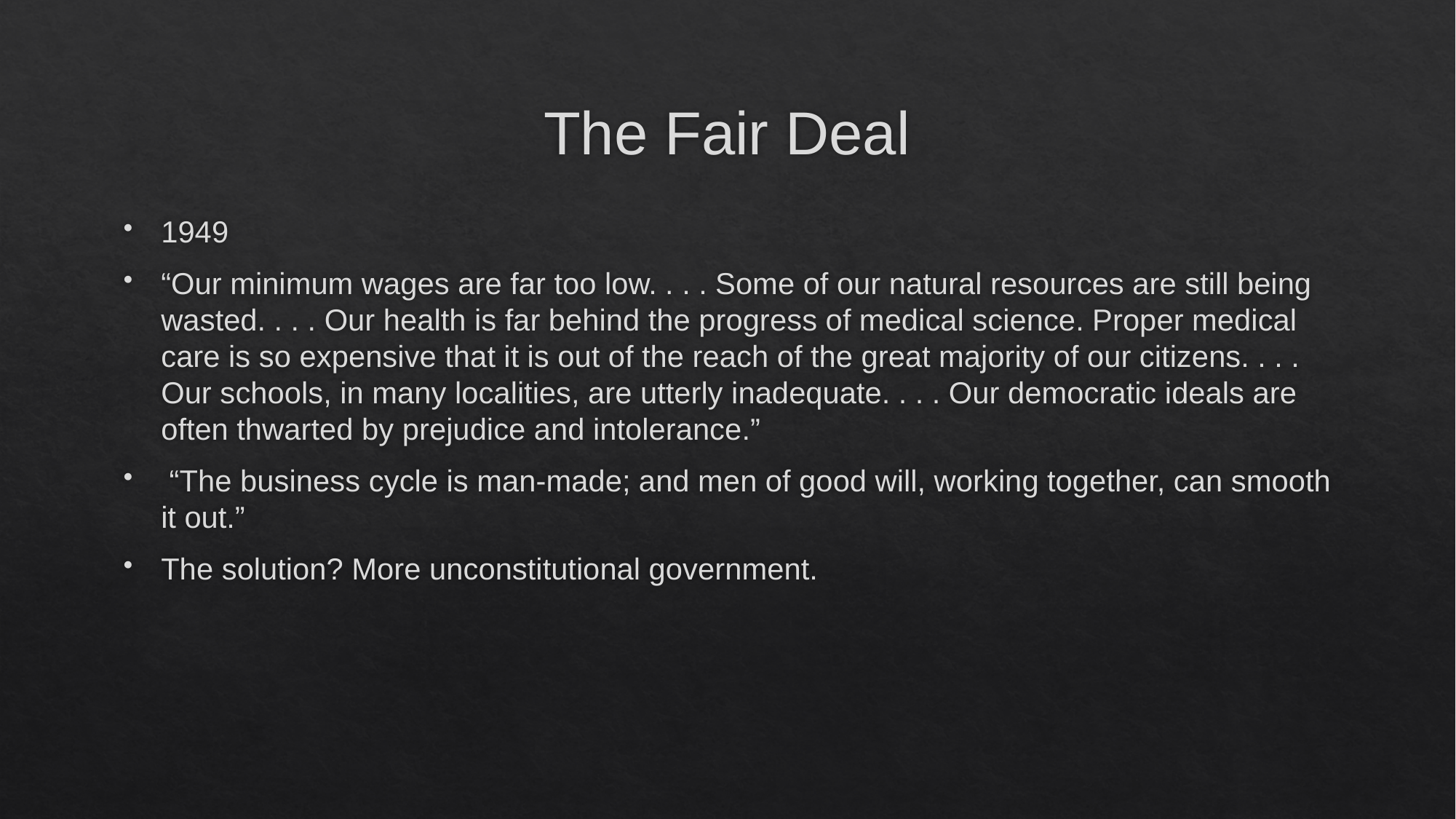

# The Fair Deal
1949
“Our minimum wages are far too low. . . . Some of our natural resources are still being wasted. . . . Our health is far behind the progress of medical science. Proper medical care is so expensive that it is out of the reach of the great majority of our citizens. . . . Our schools, in many localities, are utterly inadequate. . . . Our democratic ideals are often thwarted by prejudice and intolerance.”
 “The business cycle is man-made; and men of good will, working together, can smooth it out.”
The solution? More unconstitutional government.